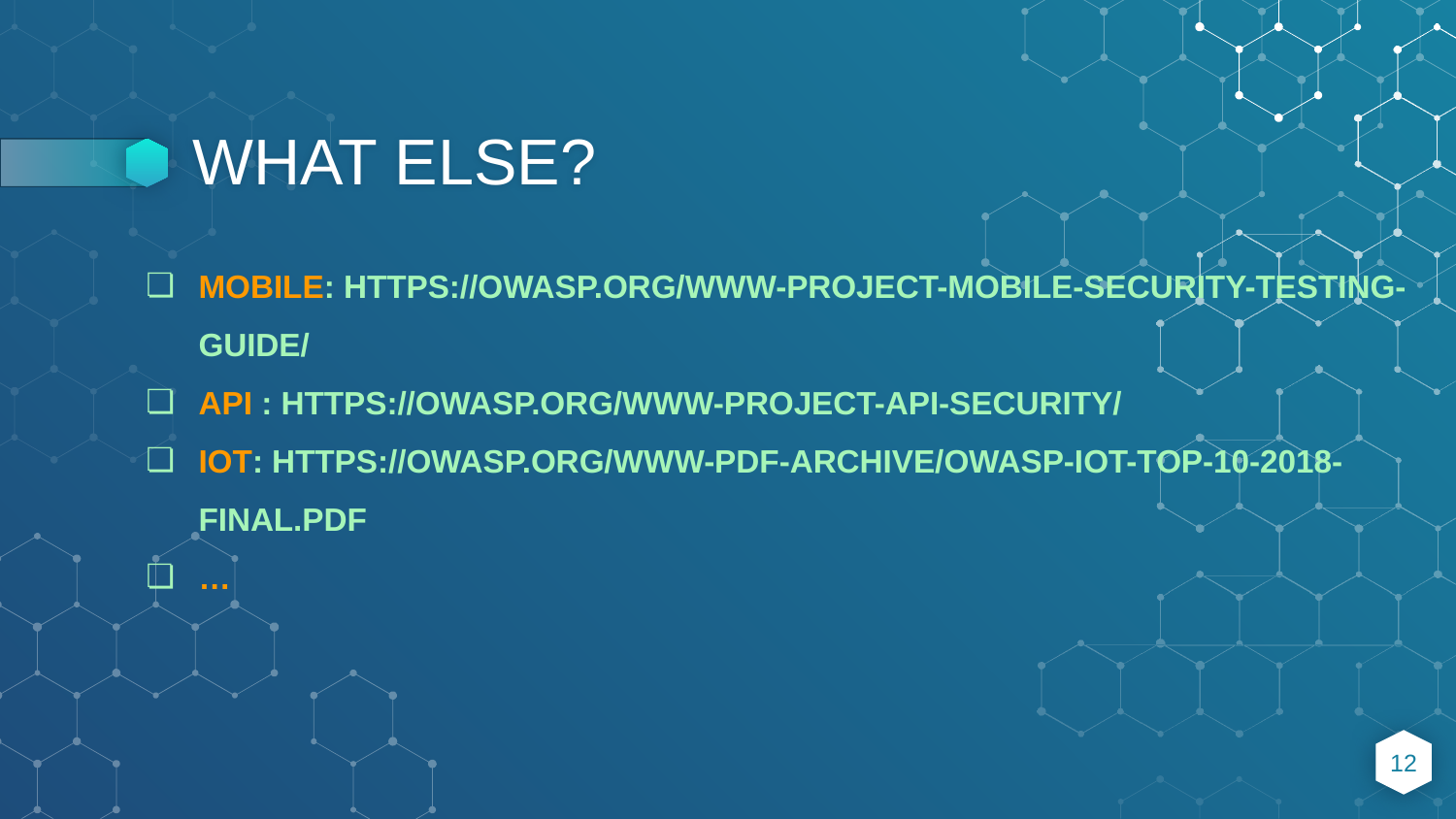

# WHAT ELSE?
MOBILE: HTTPS://OWASP.ORG/WWW-PROJECT-MOBILE-SECURITY-TESTING-GUIDE/
API : HTTPS://OWASP.ORG/WWW-PROJECT-API-SECURITY/
IOT: HTTPS://OWASP.ORG/WWW-PDF-ARCHIVE/OWASP-IOT-TOP-10-2018-FINAL.PDF
…

12